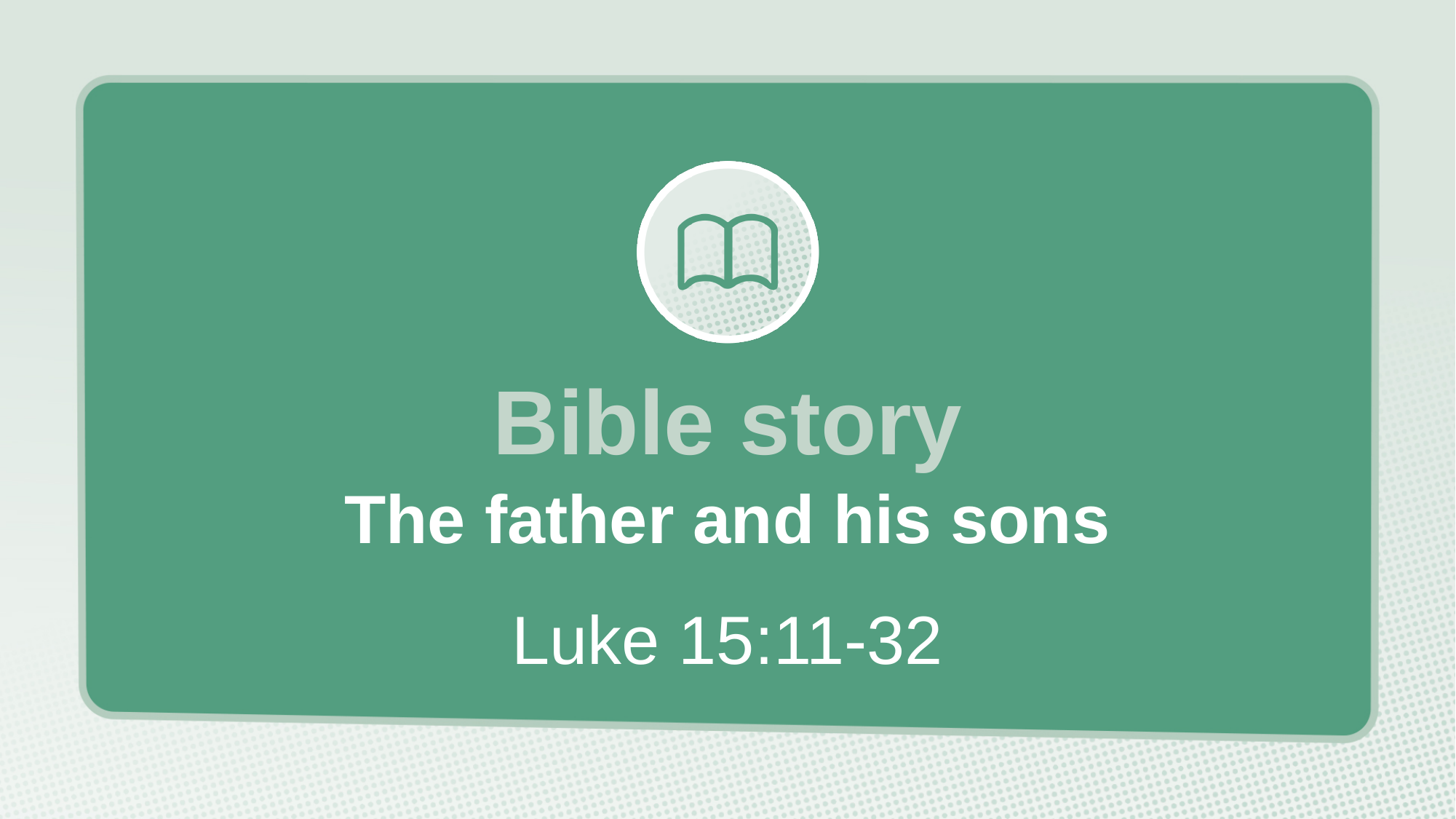

# The father and his sons
Luke 15:11-32